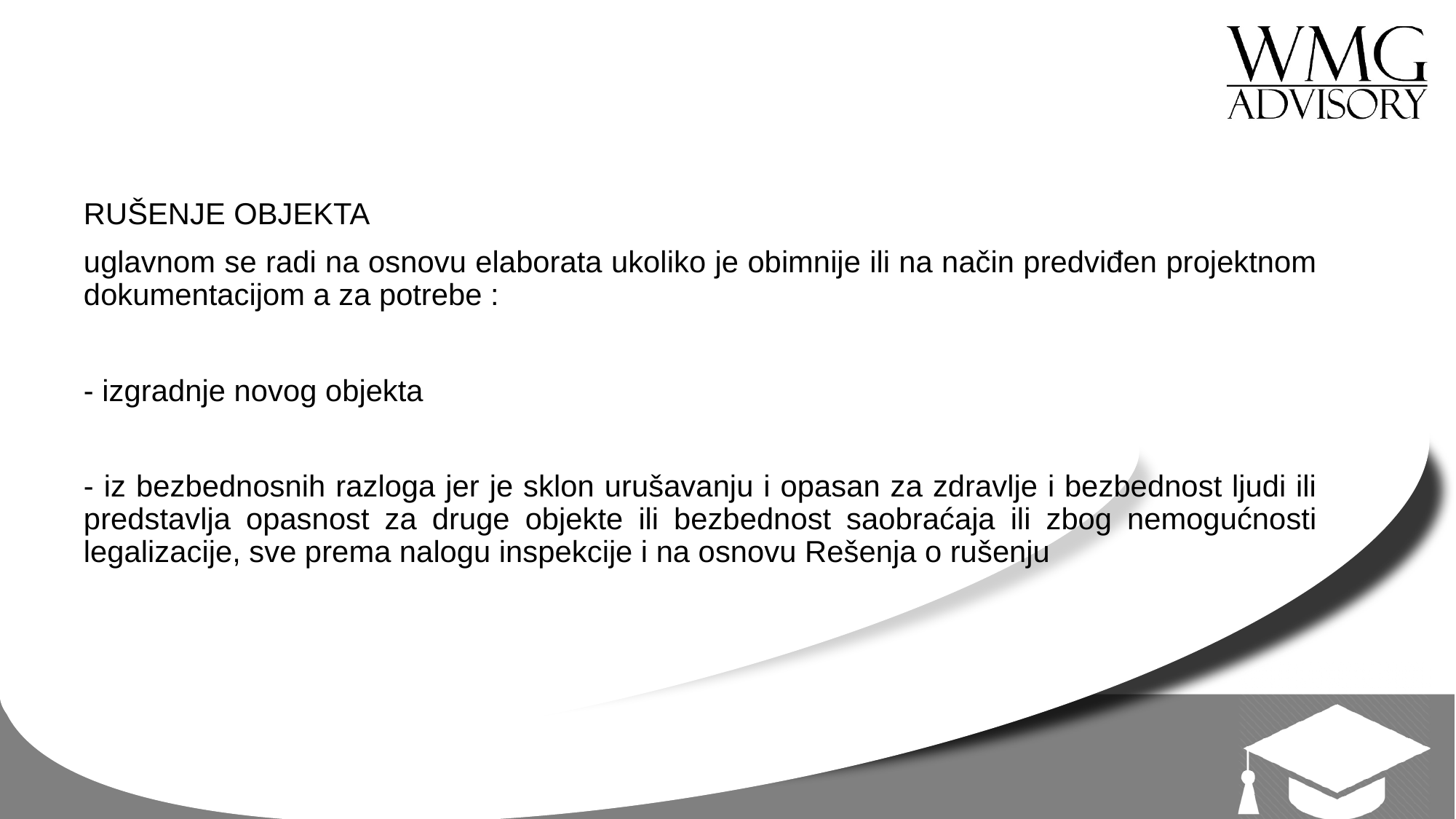

RUŠENJE OBJEKTA
uglavnom se radi na osnovu elaborata ukoliko je obimnije ili na način predviđen projektnom dokumentacijom a za potrebe :

- izgradnje novog objekta

- iz bezbednosnih razloga jer je sklon urušavanju i opasan za zdravlje i bezbednost ljudi ili predstavlja opasnost za druge objekte ili bezbednost saobraćaja ili zbog nemogućnosti legalizacije, sve prema nalogu inspekcije i na osnovu Rešenja o rušenju